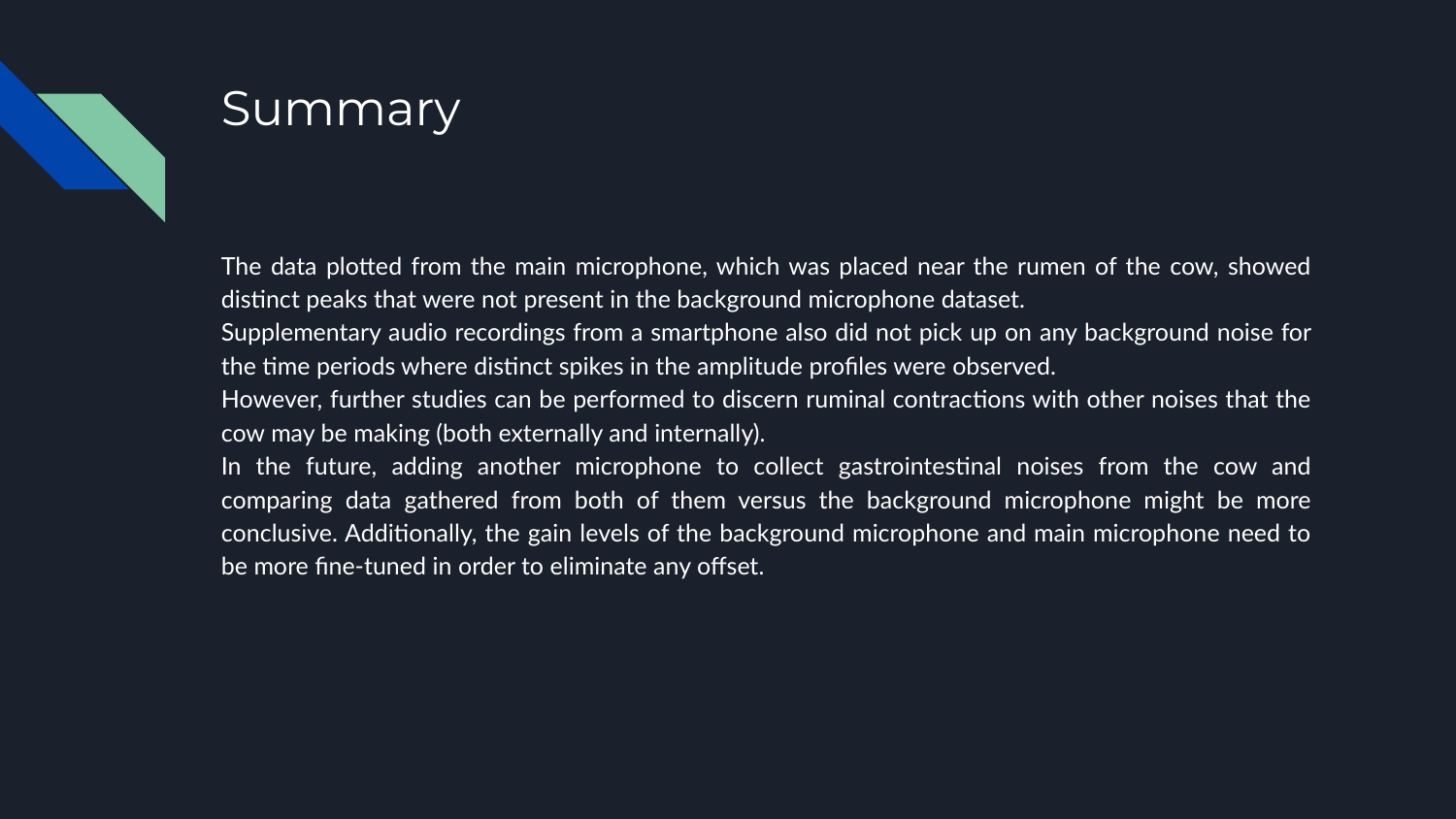

# Summary
The data plotted from the main microphone, which was placed near the rumen of the cow, showed distinct peaks that were not present in the background microphone dataset.
Supplementary audio recordings from a smartphone also did not pick up on any background noise for the time periods where distinct spikes in the amplitude profiles were observed.
However, further studies can be performed to discern ruminal contractions with other noises that the cow may be making (both externally and internally).
In the future, adding another microphone to collect gastrointestinal noises from the cow and comparing data gathered from both of them versus the background microphone might be more conclusive. Additionally, the gain levels of the background microphone and main microphone need to be more fine-tuned in order to eliminate any offset.